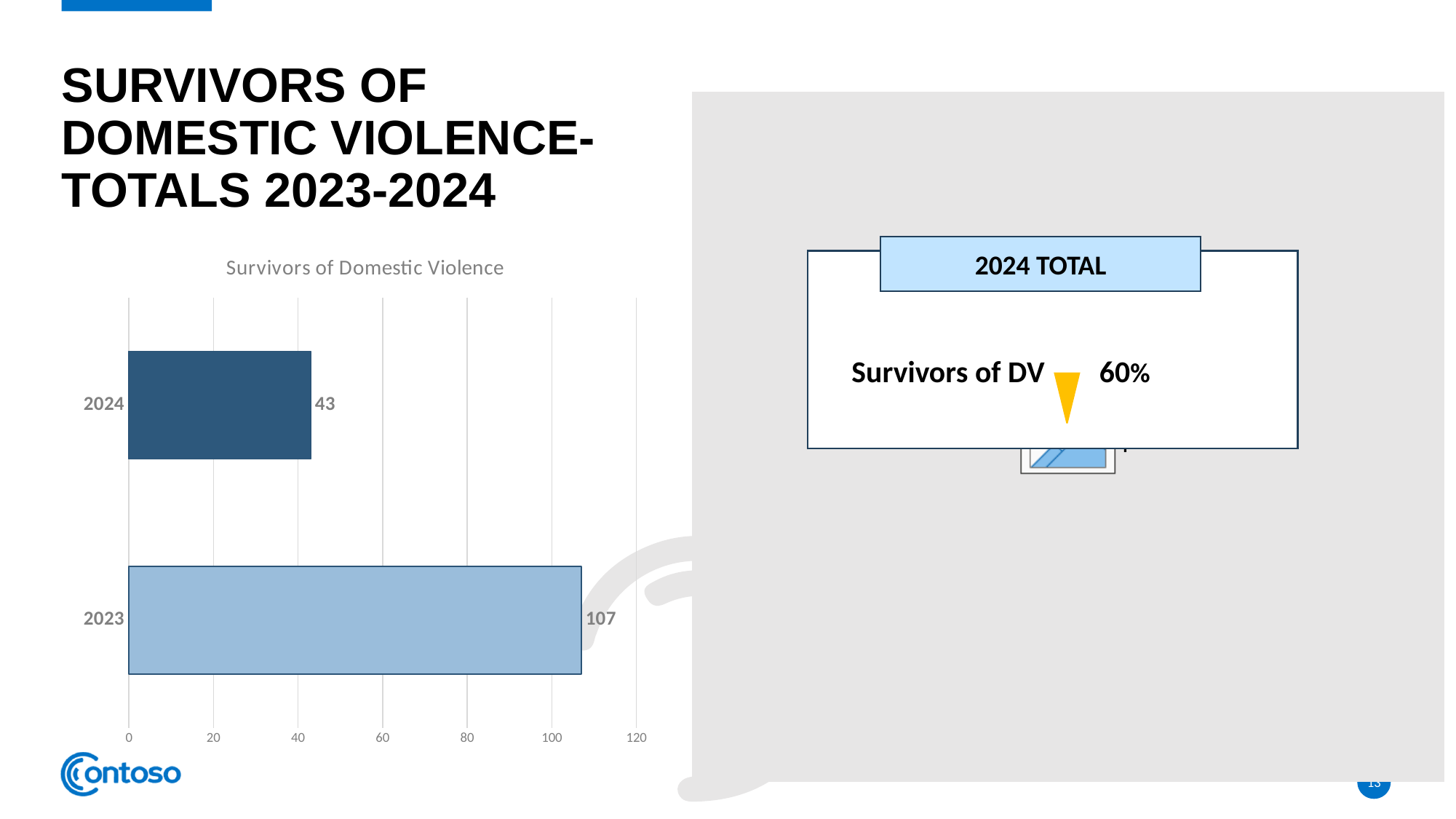

# Survivors of Domestic Violence-TOTALS 2023-2024

### Chart:

| Category | Survivors of Domestic Violence |
|---|---|
| 2023 | 107.0 |
| 2024 | 43.0 |
2024 TOTAL
373788
Survivors of DV     60%

13